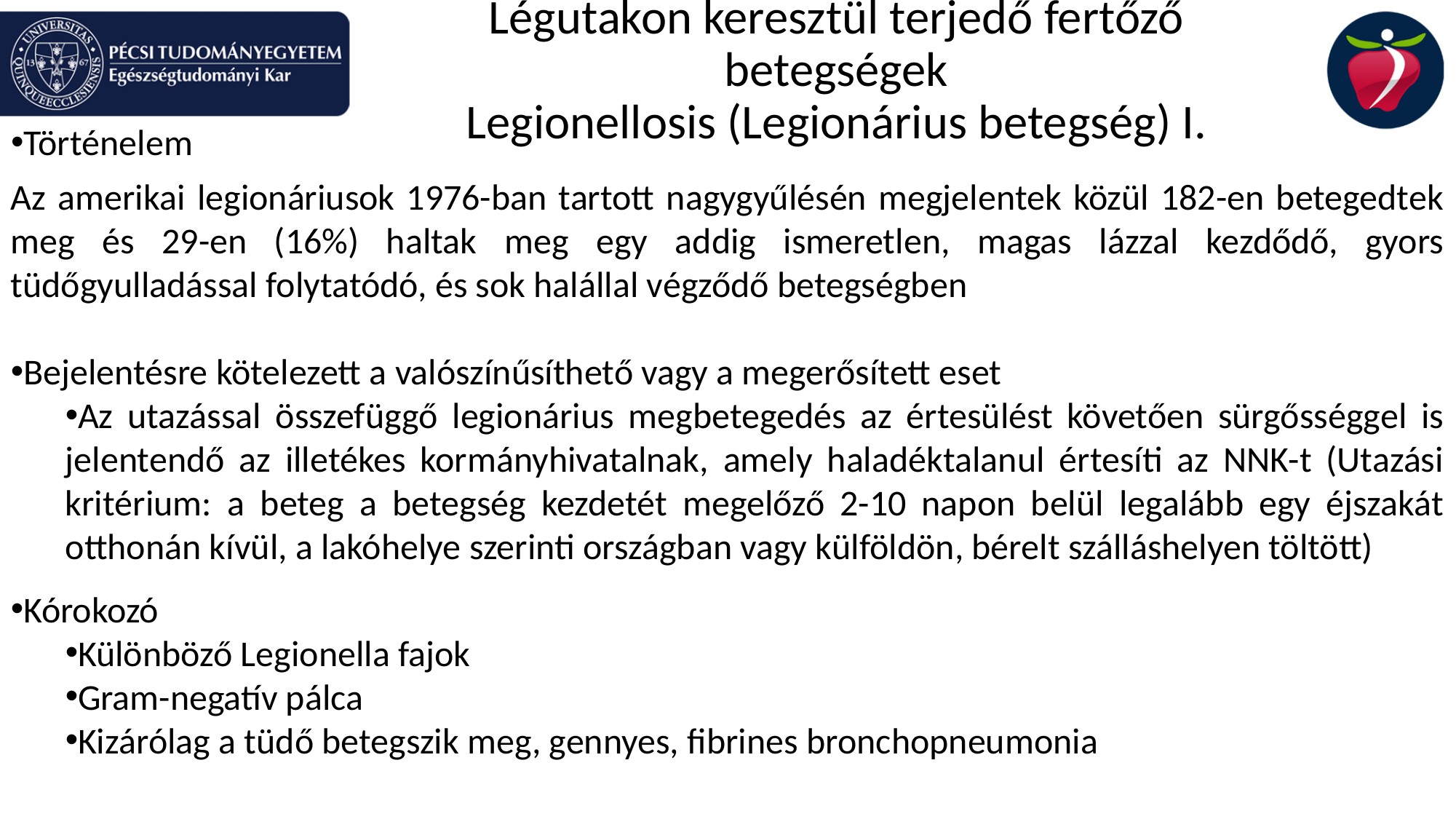

Légutakon keresztül terjedő fertőző betegségek
Legionellosis (Legionárius betegség) I.
Történelem
Az amerikai legionáriusok 1976-ban tartott nagygyűlésén megjelentek közül 182-en betegedtek meg és 29-en (16%) haltak meg egy addig ismeretlen, magas lázzal kezdődő, gyors tüdőgyulladással folytatódó, és sok halállal végződő betegségben

Bejelentésre kötelezett a valószínűsíthető vagy a megerősített eset
Az utazással összefüggő legionárius megbetegedés az értesülést követően sürgősséggel is jelentendő az illetékes kormányhivatalnak, amely haladéktalanul értesíti az NNK-t (Utazási kritérium: a beteg a betegség kezdetét megelőző 2-10 napon belül legalább egy éjszakát otthonán kívül, a lakóhelye szerinti országban vagy külföldön, bérelt szálláshelyen töltött)
Kórokozó
Különböző Legionella fajok
Gram-negatív pálca
Kizárólag a tüdő betegszik meg, gennyes, fibrines bronchopneumonia